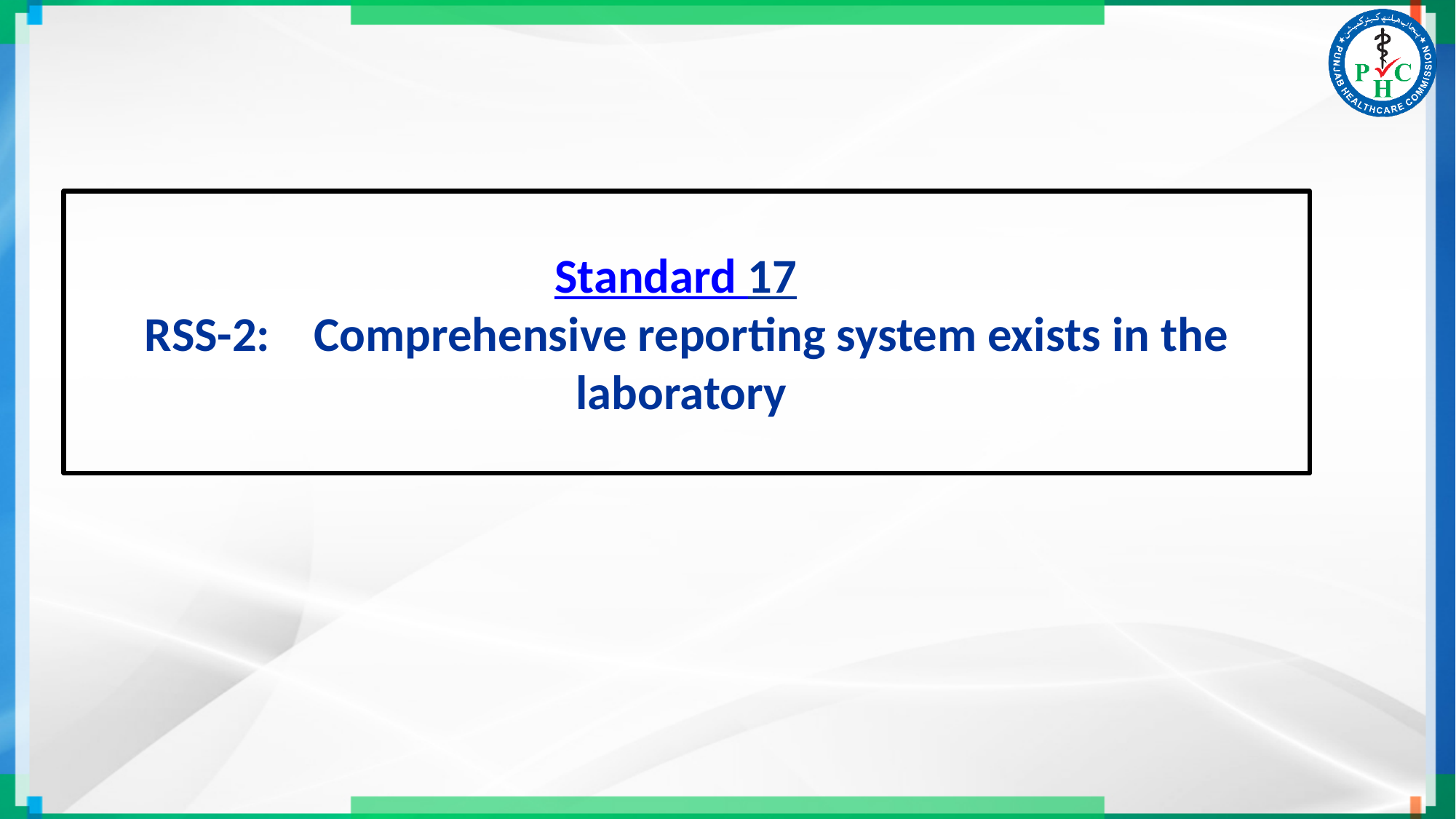

# Standard 17 RSS-2:    Comprehensive reporting system exists in the laboratory